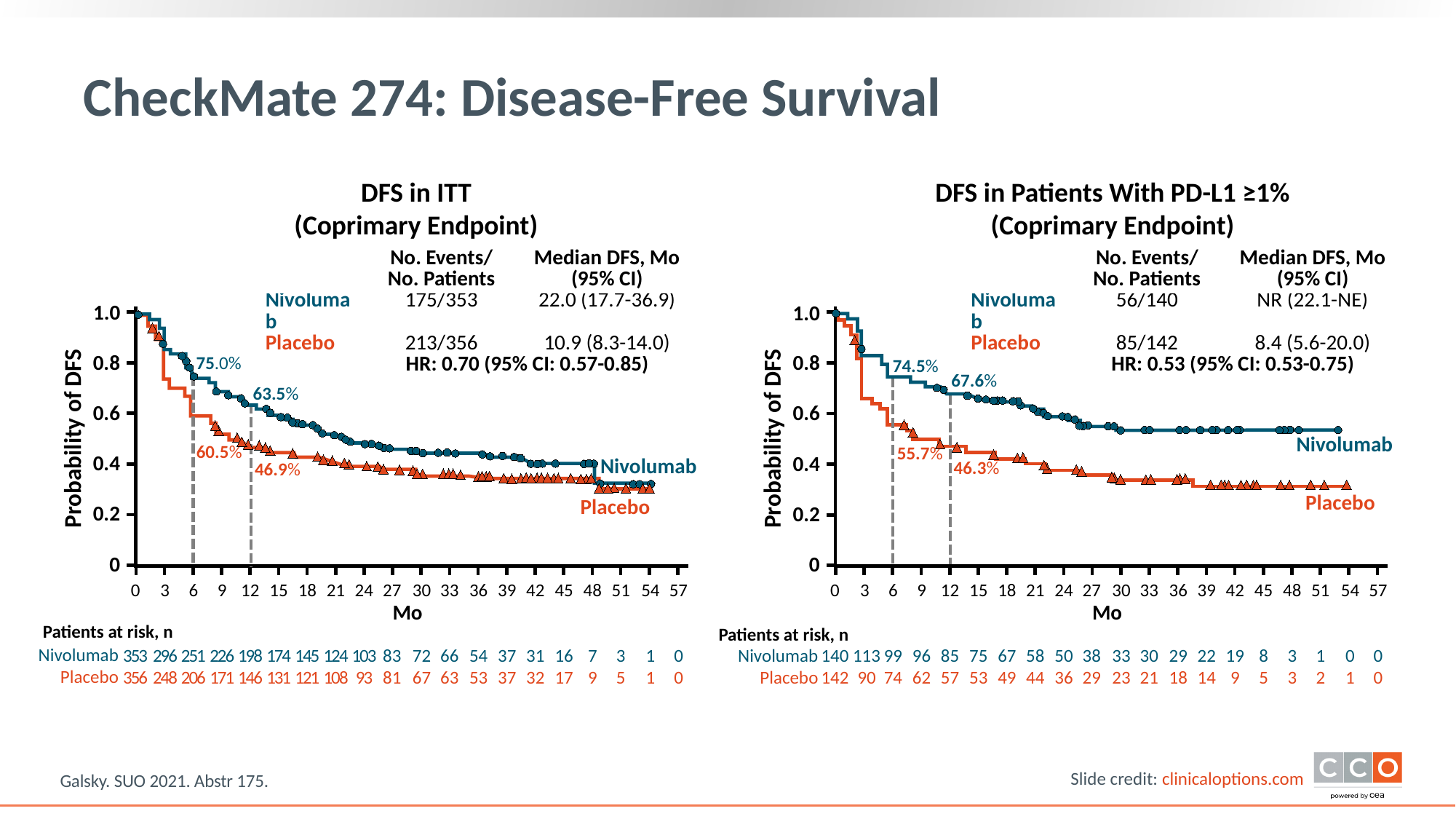

# CheckMate 274: Disease-Free Survival
DFS in ITT
(Coprimary Endpoint)
1.0
0.8
0.6
0.4
0.2
0

75.0%
63.5%
Probability of DFS
60.5%
Nivolumab
46.9%
Placebo
0
3
6
9
12
15
18
21
24
27
30
33
36
39
42
45
48
51
54
57
Mo
Patients at risk, n
Nivolumab
Placebo
353
356
296
248
251
206
226
171
198
146
174
131
145
121
124
108
103
93
83
81
72
67
66
63
54
53
37
37
31
32
16
17
7
9
3
5
1
1
0
0
DFS in Patients With PD-L1 ≥1%
(Coprimary Endpoint)
|  | No. Events/ No. Patients | Median DFS, Mo (95% CI) |
| --- | --- | --- |
| Nivolumab | 175/353 | 22.0 (17.7-36.9) |
| Placebo | 213/356 | 10.9 (8.3-14.0) |
|  | HR: 0.70 (95% CI: 0.57-0.85) |  |
|  | No. Events/ No. Patients | Median DFS, Mo (95% CI) |
| --- | --- | --- |
| Nivolumab | 56/140 | NR (22.1-NE) |
| Placebo | 85/142 | 8.4 (5.6-20.0) |
|  | HR: 0.53 (95% CI: 0.53-0.75) |  |
1.0

0.8
74.5%
67.6%
0.6
Probability of DFS
Nivolumab
55.7%
0.4
46.3%
Placebo
0.2
0
0
3
6
9
12
15
18
21
24
27
30
33
36
39
42
45
48
51
54
57
Mo
Patients at risk, n
140
142
113
90
99
74
96
62
85
57
75
53
67
49
58
44
50
36
38
29
33
23
30
21
29
18
22
14
19
9
8
5
3
3
1
2
0
1
0
0
Nivolumab
Placebo
Galsky. SUO 2021. Abstr 175.